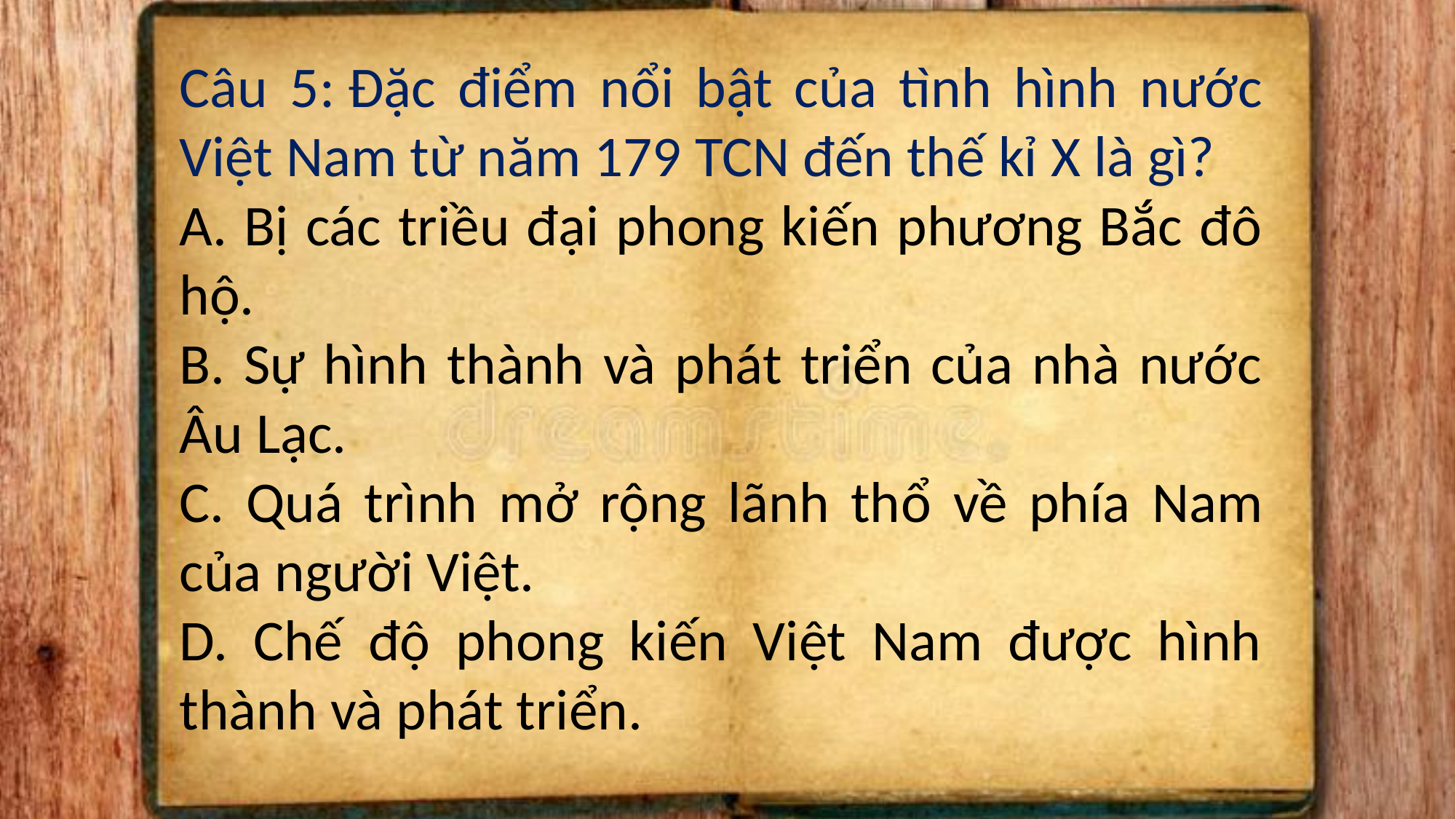

Câu 5: Đặc điểm nổi bật của tình hình nước Việt Nam từ năm 179 TCN đến thế kỉ X là gì?
A. Bị các triều đại phong kiến phương Bắc đô hộ.
B. Sự hình thành và phát triển của nhà nước Âu Lạc.
C. Quá trình mở rộng lãnh thổ về phía Nam của người Việt.
D. Chế độ phong kiến Việt Nam được hình thành và phát triển.